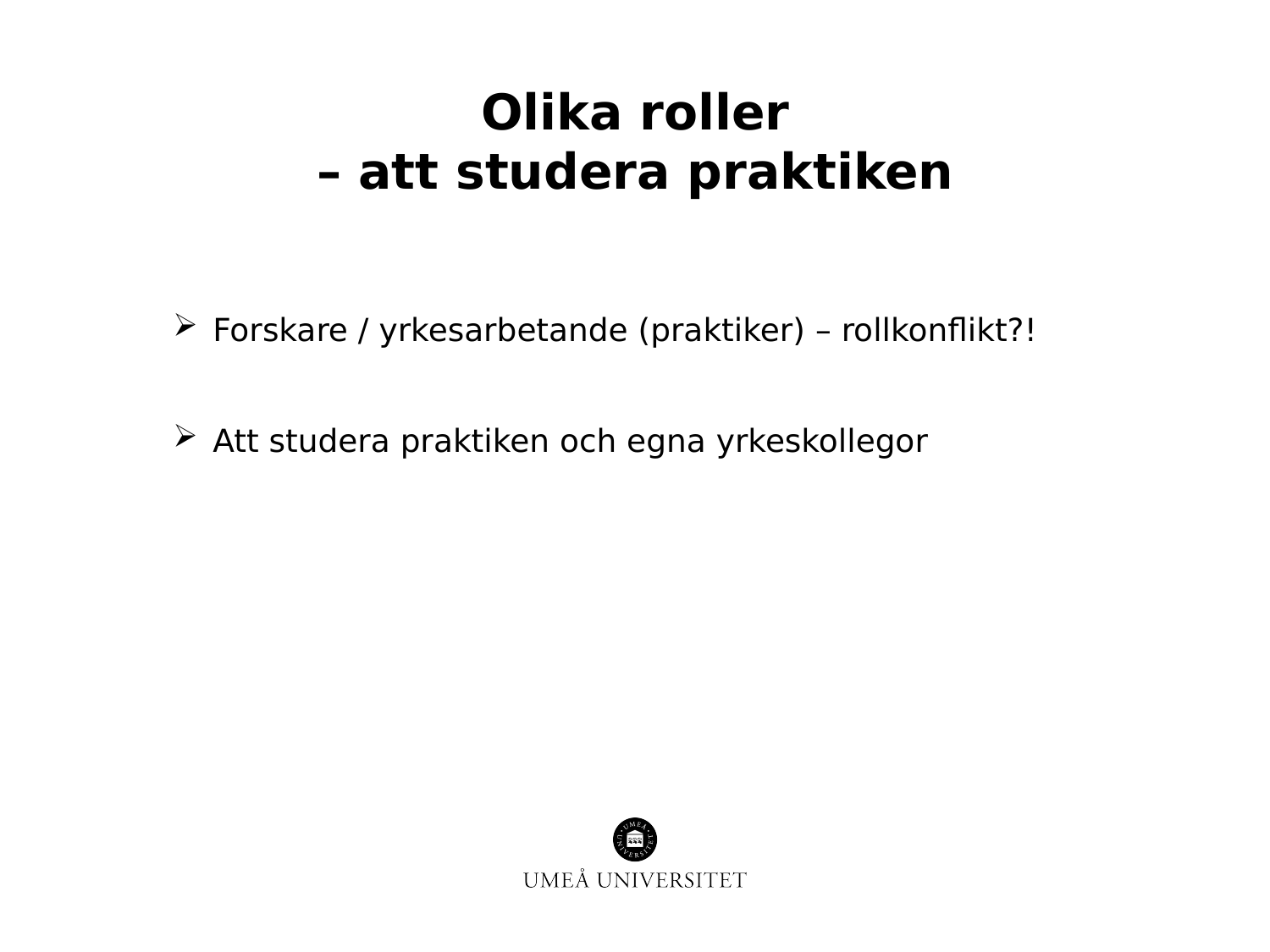

# Olika roller – att studera praktiken

Forskare / yrkesarbetande (praktiker) – rollkonflikt?!

Att studera praktiken och egna yrkeskollegor